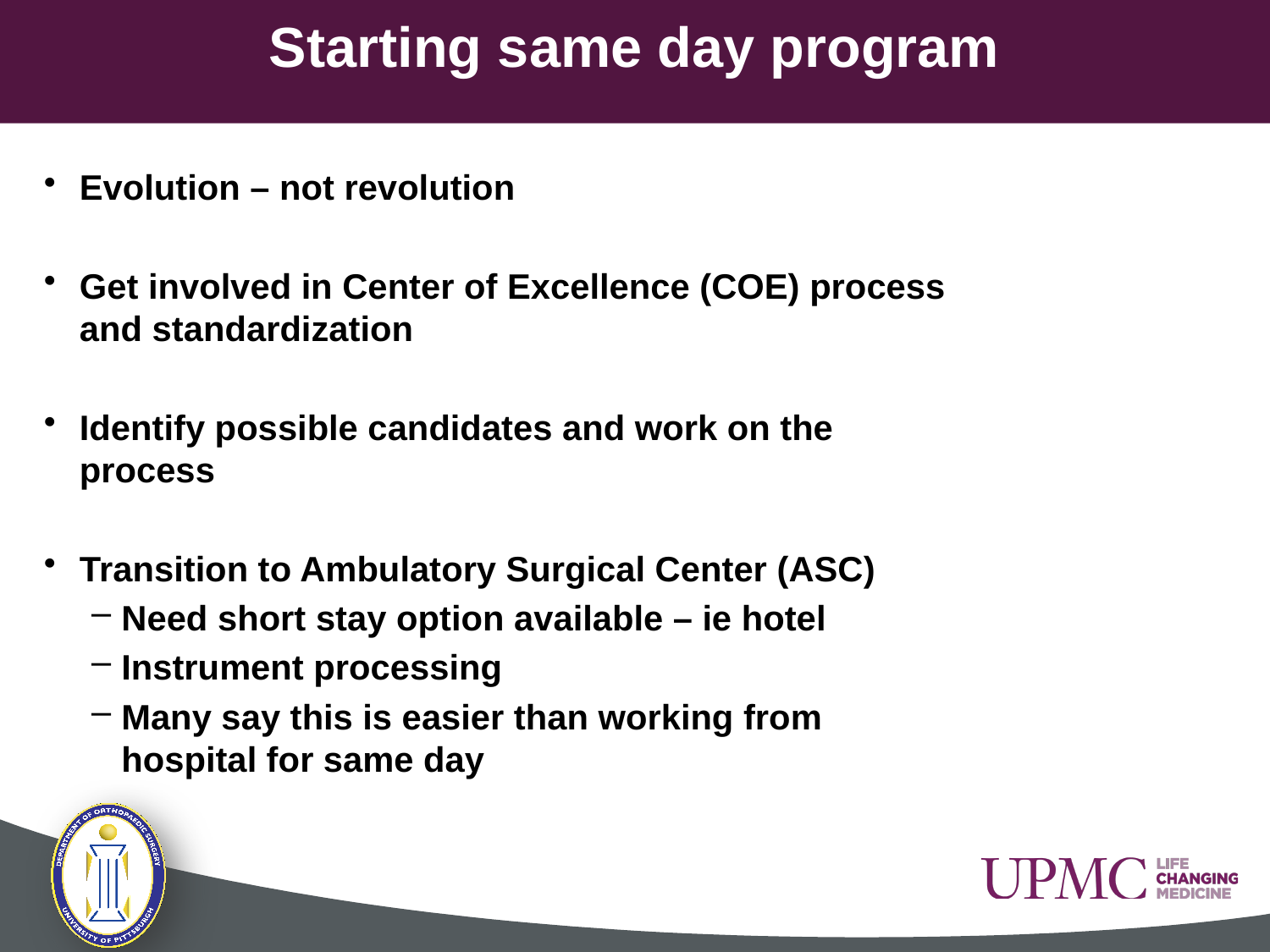

# Starting same day program
Evolution – not revolution

Get involved in Center of Excellence (COE) process and standardization

Identify possible candidates and work on the process

Transition to Ambulatory Surgical Center (ASC)
Need short stay option available – ie hotel
Instrument processing
Many say this is easier than working from hospital for same day